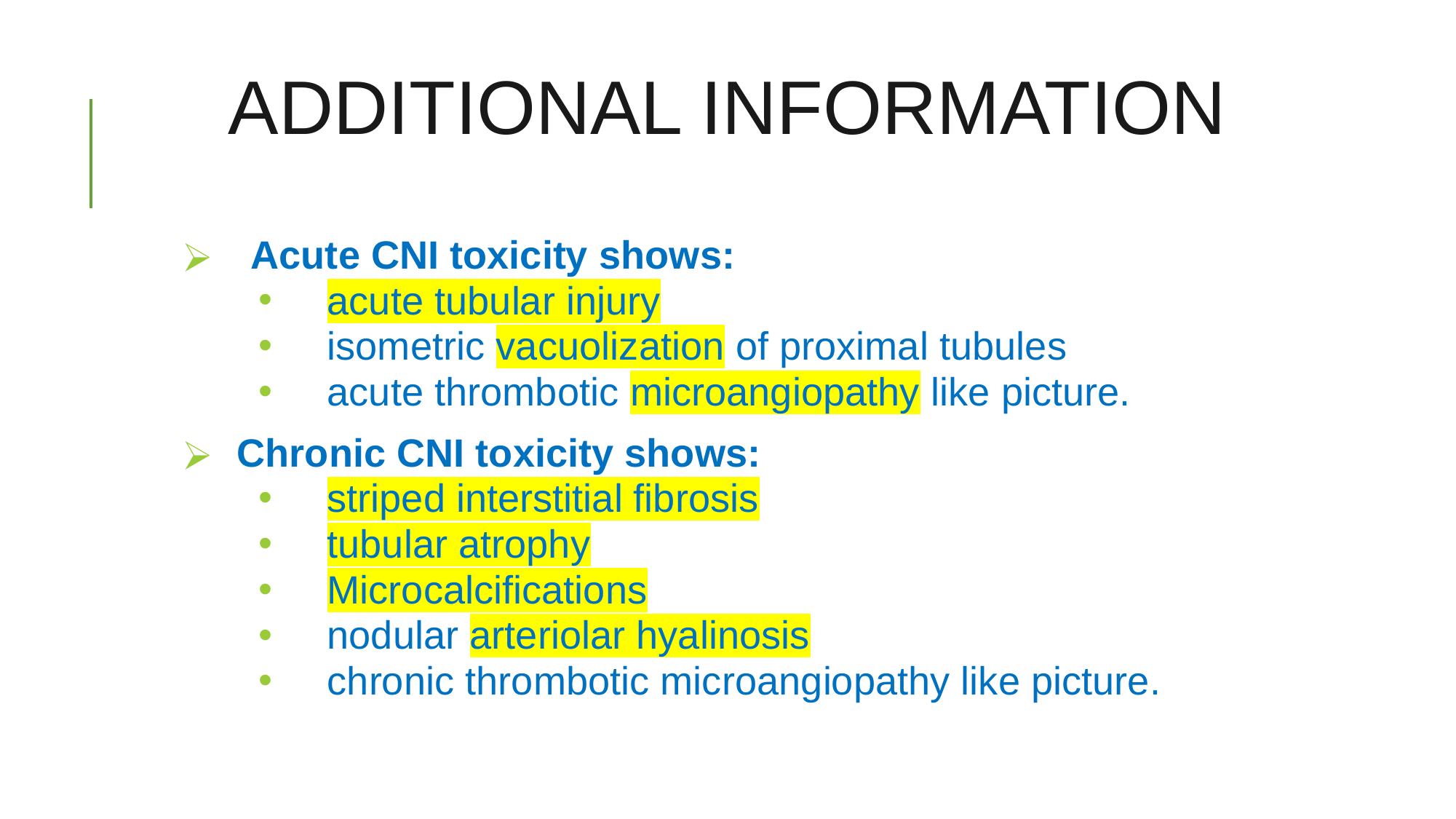

# ADDITIONAL INFORMATION
Acute CNI toxicity shows:
acute tubular injury
isometric vacuolization of proximal tubules
acute thrombotic microangiopathy like picture.
Chronic CNI toxicity shows:
striped interstitial fibrosis
tubular atrophy
Microcalcifications
nodular arteriolar hyalinosis
chronic thrombotic microangiopathy like picture.